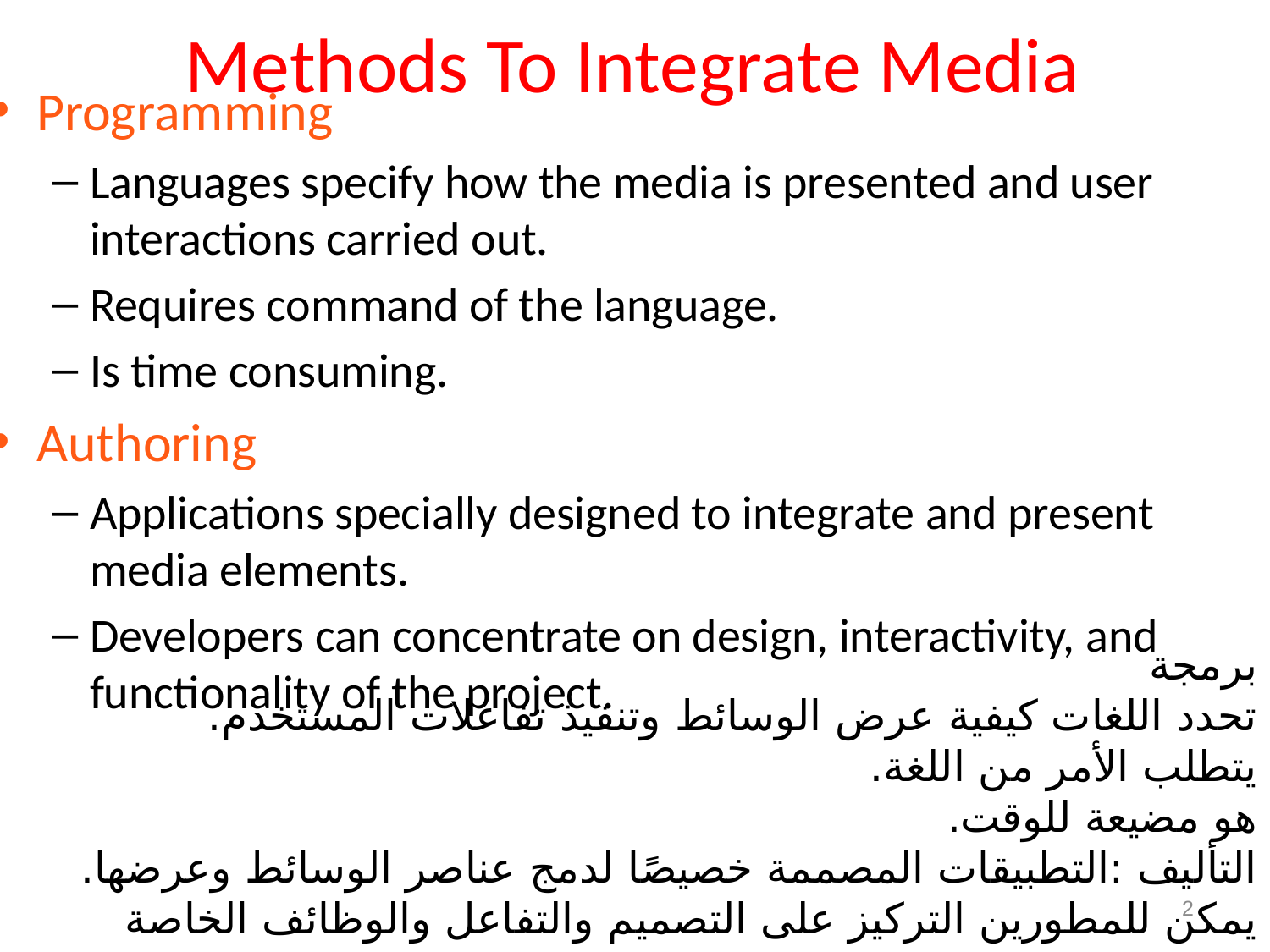

# Methods To Integrate Media
Programming
Languages specify how the media is presented and user interactions carried out.
Requires command of the language.
Is time consuming.
Authoring
Applications specially designed to integrate and present media elements.
Developers can concentrate on design, interactivity, and functionality of the project.
برمجة
تحدد اللغات كيفية عرض الوسائط وتنفيذ تفاعلات المستخدم.
يتطلب الأمر من اللغة.
هو مضيعة للوقت.
التأليف :التطبيقات المصممة خصيصًا لدمج عناصر الوسائط وعرضها.
يمكن للمطورين التركيز على التصميم والتفاعل والوظائف الخاصة بالمشروع.
2